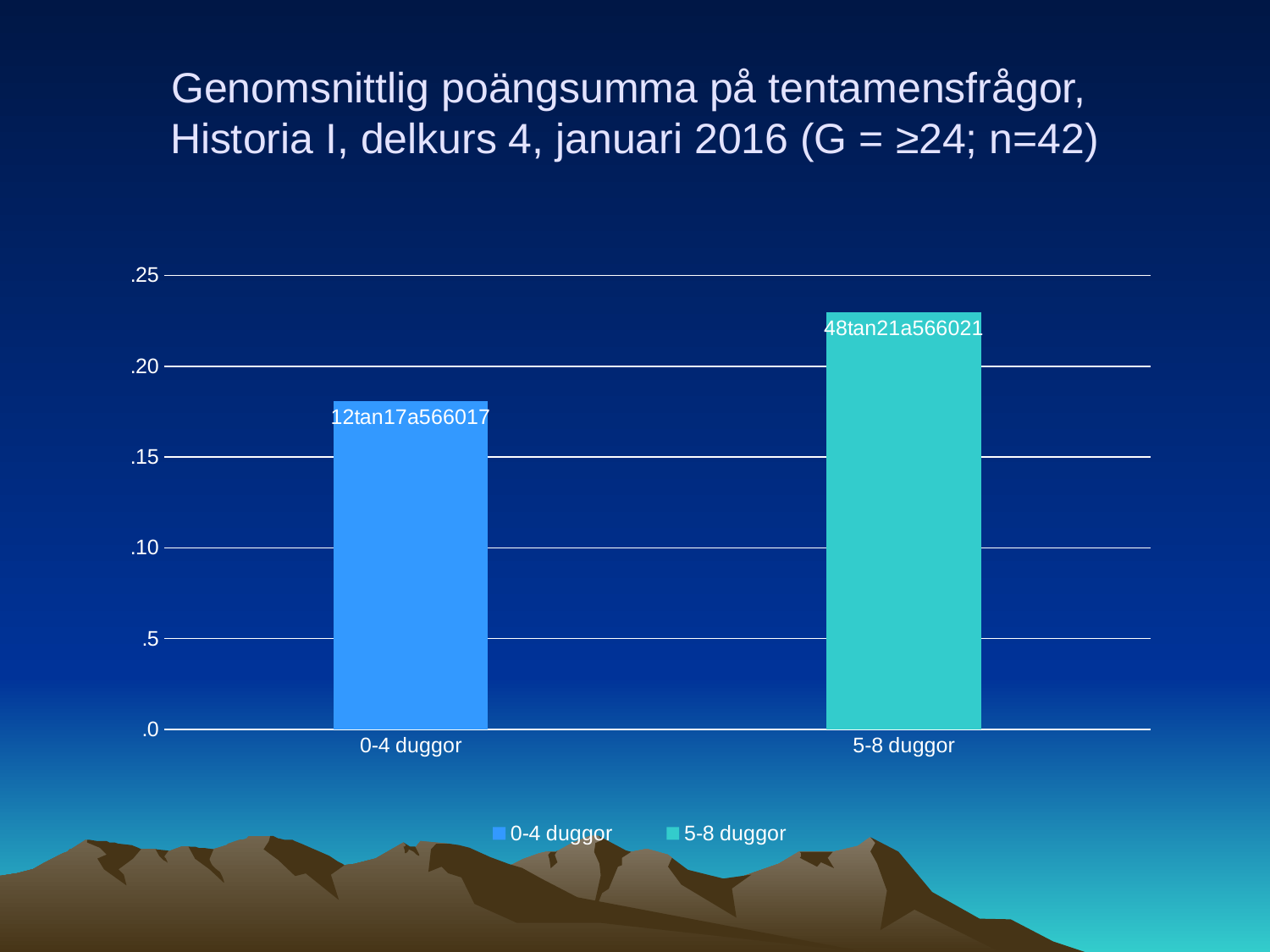

# Genomsnittlig poängsumma på tentamensfrågor, Historia I, delkurs 4, januari 2016 (G = ≥24; n=42)

### Chart

| Category | Medelpoäng, exklusive bonuspoäng |
|---|---|
| 0-4 duggor | 18.08 |
| 5-8 duggor | 22.97 |